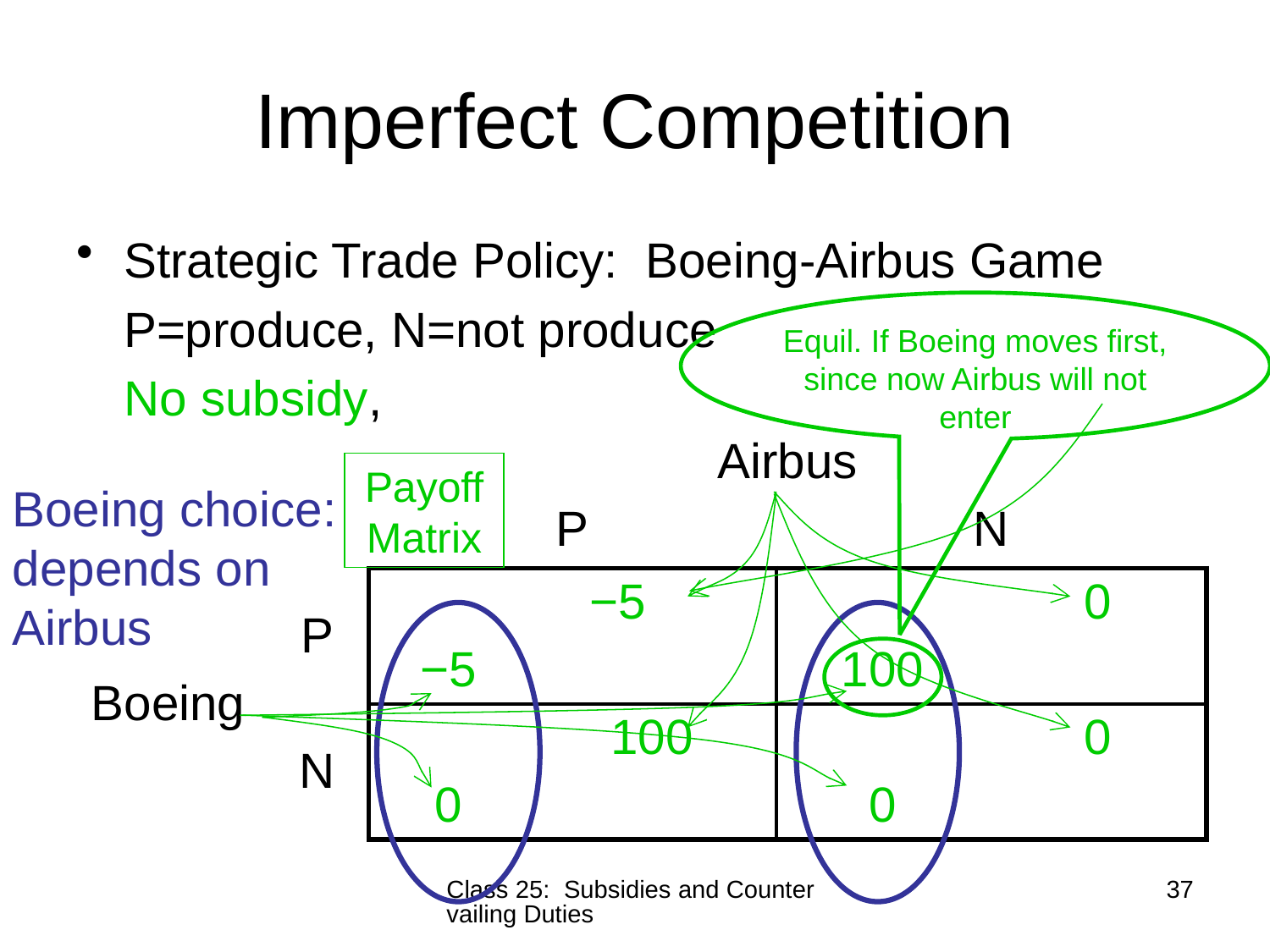

# Imperfect Competition
Strategic Trade Policy:  Boeing-Airbus Game
	P=produce, N=not produce
	No subsidy,
Equil. If Boeing moves first,
since now Airbus will not enter

|  |  | Airbus |  |  |  |
| --- | --- | --- | --- | --- | --- |
|  |  | P |  | N |  |
| Boeing | P |  | −5 |  | 0 |
|  |  | −5 |  | 100 |  |
|  | N |  | 100 |  | 0 |
|  |  | 0 |  | 0 |  |
Payoff Matrix
Boeing choice:  depends on Airbus

Class 25:  Subsidies and Countervailing Duties
37